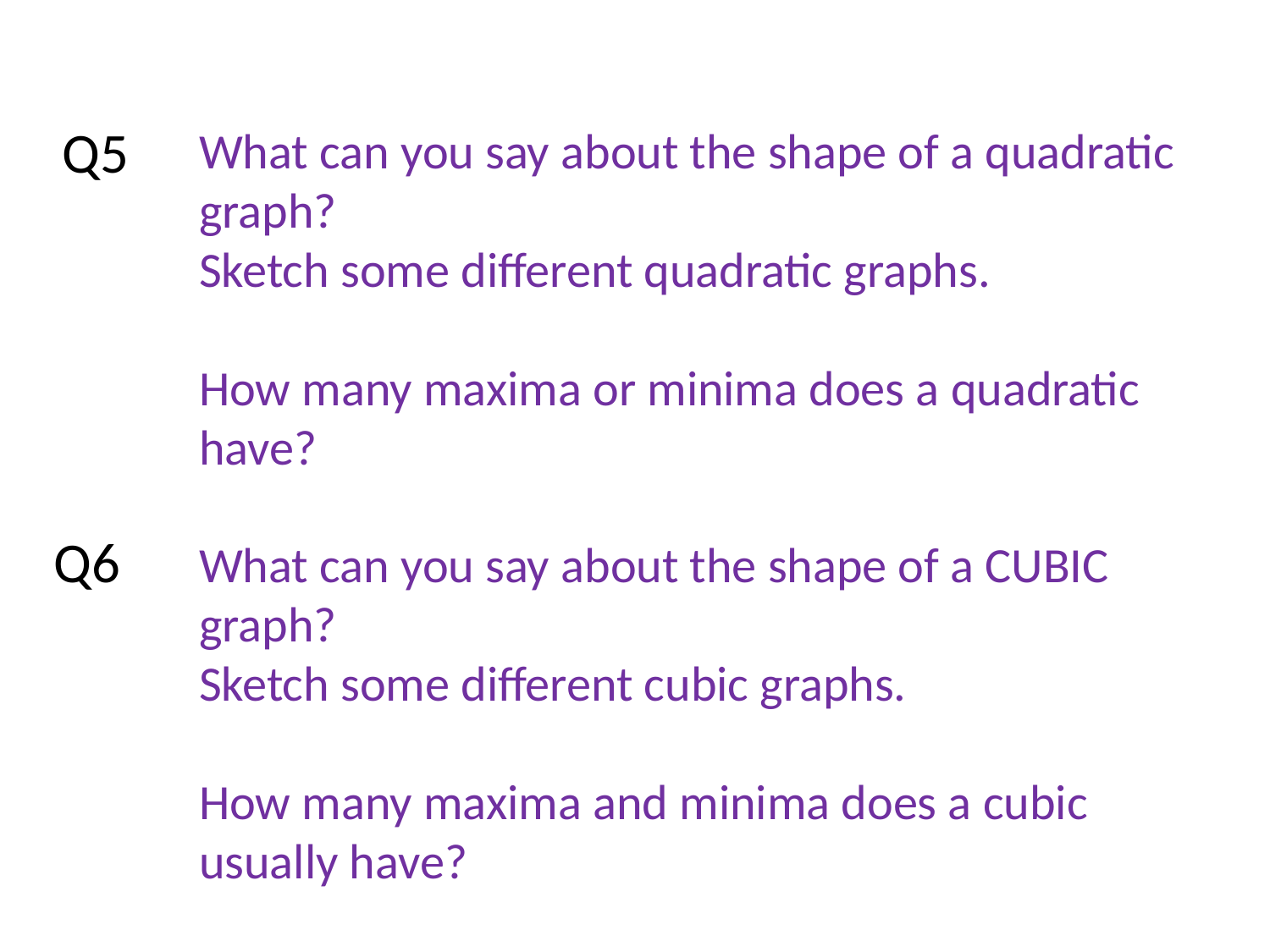

Q5
What can you say about the shape of a quadratic graph?
Sketch some different quadratic graphs.

How many maxima or minima does a quadratic have?
Q6
What can you say about the shape of a CUBIC graph?
Sketch some different cubic graphs.

How many maxima and minima does a cubic usually have?